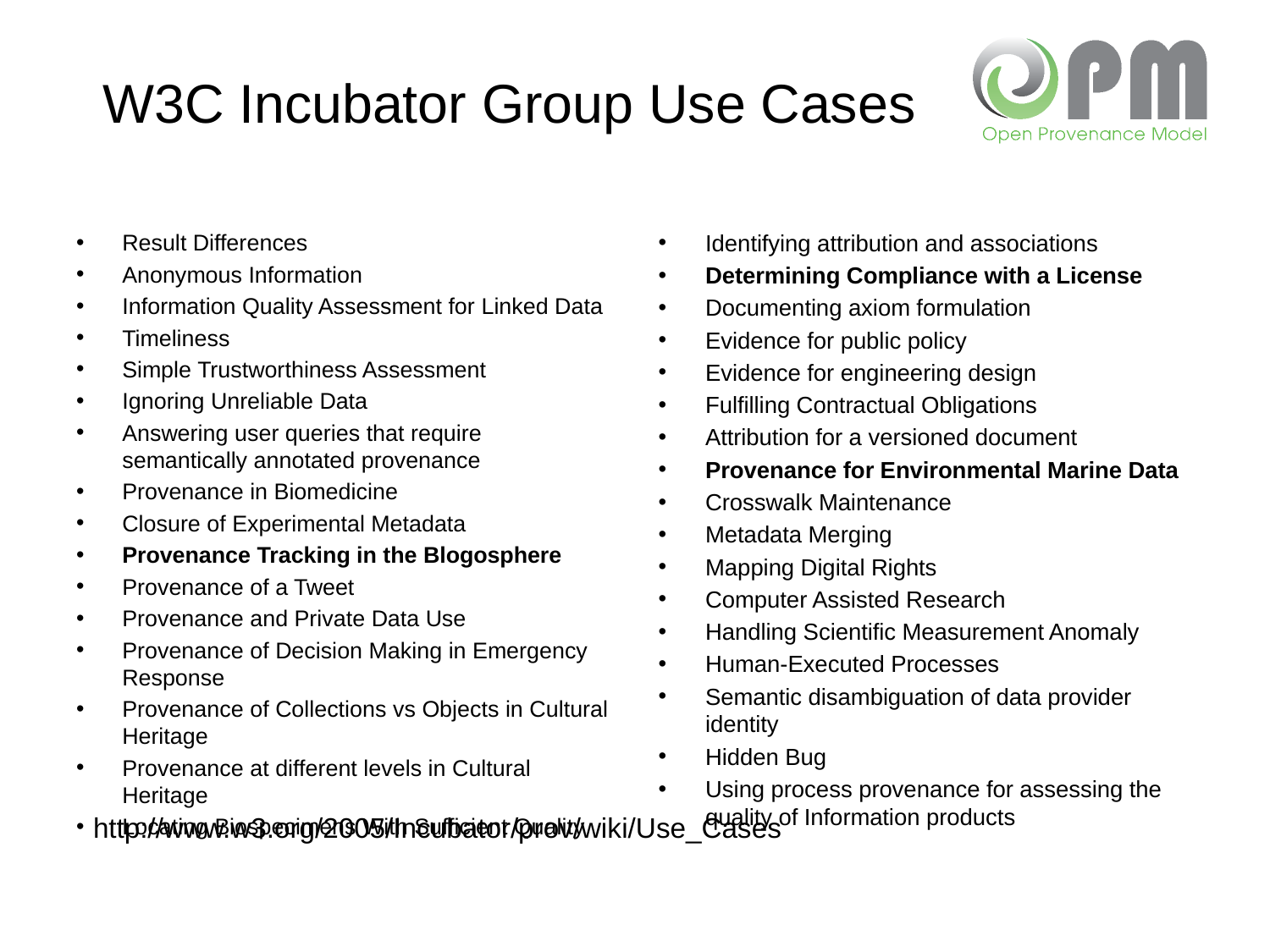

# W3C Incubator Group Use Cases
Result Differences
Anonymous Information
Information Quality Assessment for Linked Data
Timeliness
Simple Trustworthiness Assessment
Ignoring Unreliable Data
Answering user queries that require semantically annotated provenance
Provenance in Biomedicine
Closure of Experimental Metadata
Provenance Tracking in the Blogosphere
Provenance of a Tweet
Provenance and Private Data Use
Provenance of Decision Making in Emergency Response
Provenance of Collections vs Objects in Cultural Heritage
Provenance at different levels in Cultural Heritage
Locating Biospecimens With Sufficient Quality

Identifying attribution and associations
Determining Compliance with a License
Documenting axiom formulation
Evidence for public policy
Evidence for engineering design
Fulfilling Contractual Obligations
Attribution for a versioned document
Provenance for Environmental Marine Data
Crosswalk Maintenance
Metadata Merging
Mapping Digital Rights
Computer Assisted Research
Handling Scientific Measurement Anomaly
Human-Executed Processes
Semantic disambiguation of data provider identity
Hidden Bug
Using process provenance for assessing the quality of Information products
http://www.w3.org/2005/Incubator/prov/wiki/Use_Cases